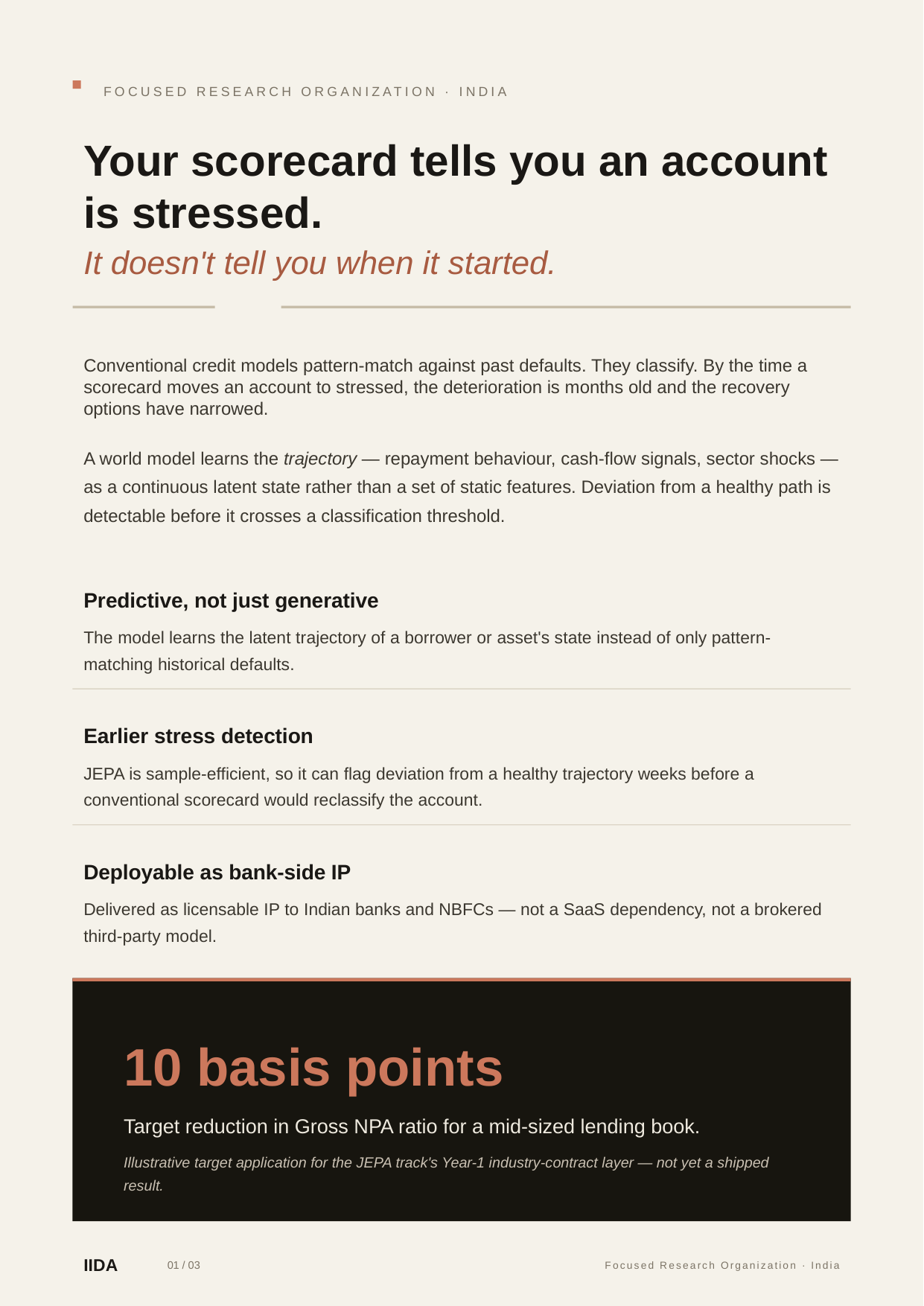

FOCUSED RESEARCH ORGANIZATION · INDIA

Your scorecard tells you an account is stressed.
It doesn't tell you when it started.

Conventional credit models pattern-match against past defaults. They classify. By the time a scorecard moves an account to stressed, the deterioration is months old and the recovery options have narrowed.

A world model learns the trajectory — repayment behaviour, cash-flow signals, sector shocks — as a continuous latent state rather than a set of static features. Deviation from a healthy path is detectable before it crosses a classification threshold.
Predictive, not just generative
The model learns the latent trajectory of a borrower or asset's state instead of only pattern-matching historical defaults.

Earlier stress detection
JEPA is sample-efficient, so it can flag deviation from a healthy trajectory weeks before a conventional scorecard would reclassify the account.

Deployable as bank-side IP
Delivered as licensable IP to Indian banks and NBFCs — not a SaaS dependency, not a brokered third-party model.

10 basis points
Target reduction in Gross NPA ratio for a mid-sized lending book.
Illustrative target application for the JEPA track's Year-1 industry-contract layer — not yet a shipped result.
IIDA
01 / 03
Focused Research Organization · India